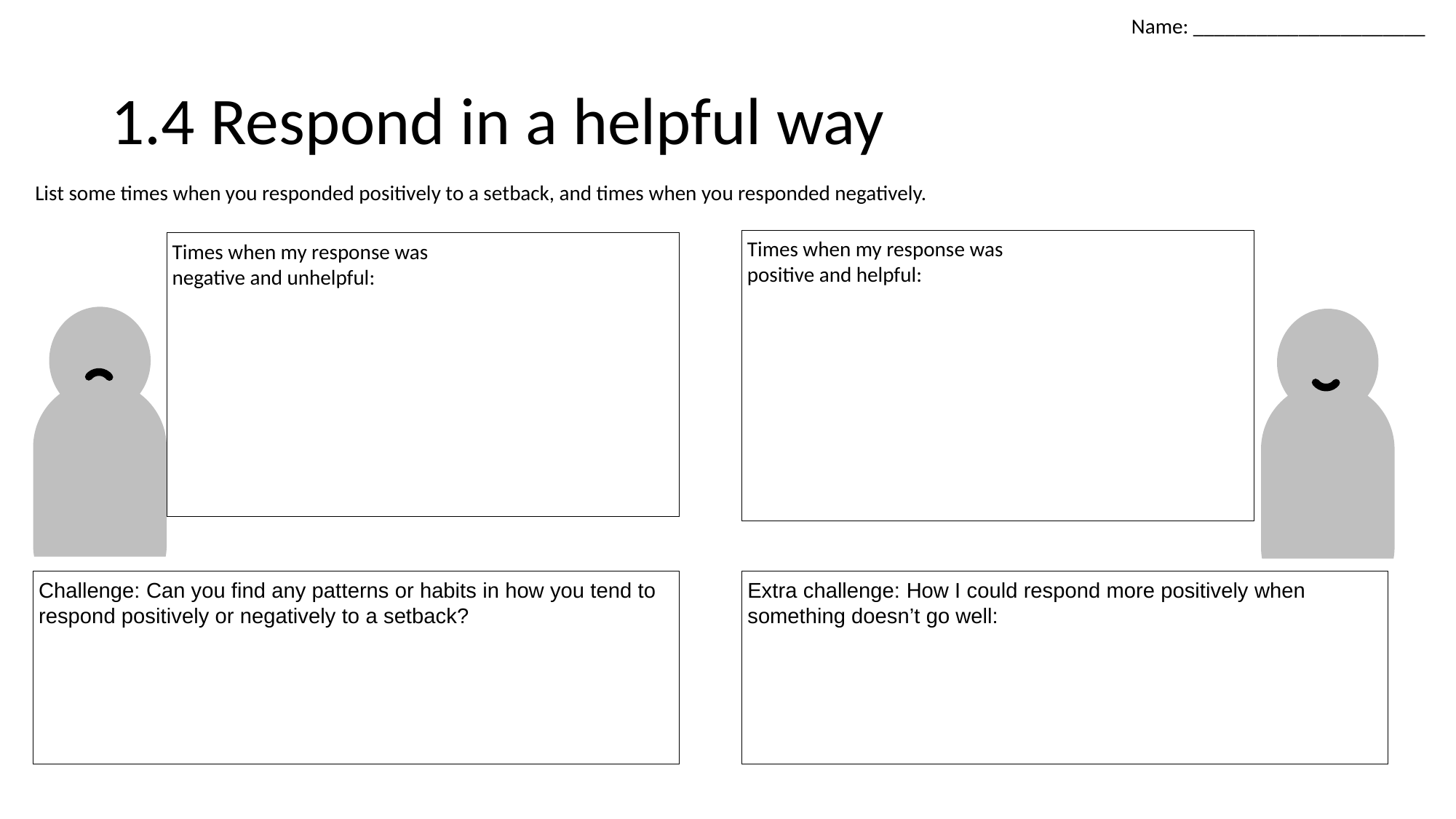

Name: ______________________
# 1.4 Respond in a helpful way
List some times when you responded positively to a setback, and times when you responded negatively.
Times when my response was
positive and helpful:

Times when my response was
negative and unhelpful:

Challenge: Can you find any patterns or habits in how you tend to respond positively or negatively to a setback?

Extra challenge: How I could respond more positively when something doesn’t go well: